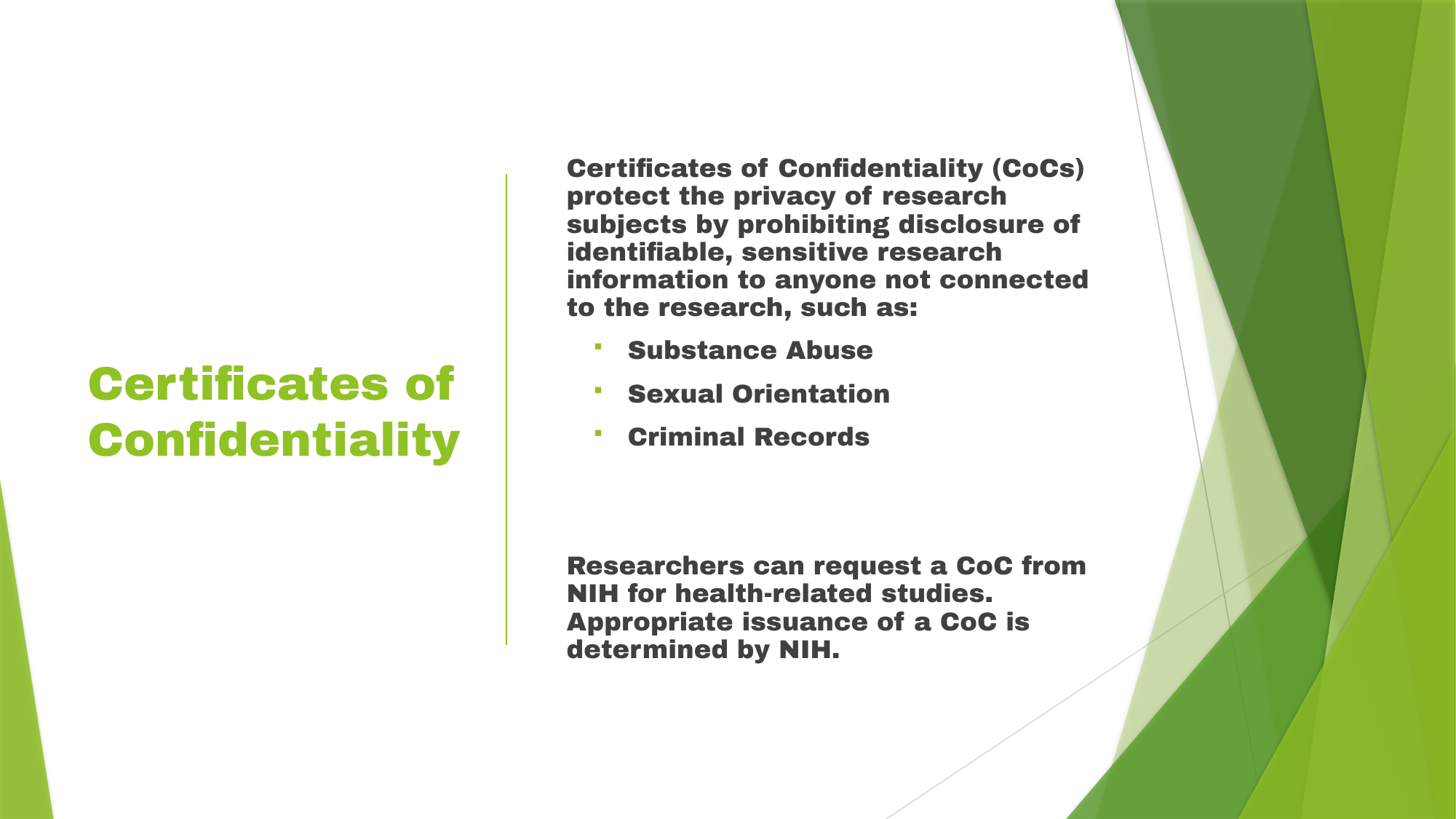

# Certificates of Confidentiality
Certificates of Confidentiality (CoCs) protect the privacy of research subjects by prohibiting disclosure of identifiable, sensitive research information to anyone not connected to the research, such as:
Substance Abuse
Sexual Orientation
Criminal Records

Researchers can request a CoC from NIH for health-related studies. Appropriate issuance of a CoC is determined by NIH.